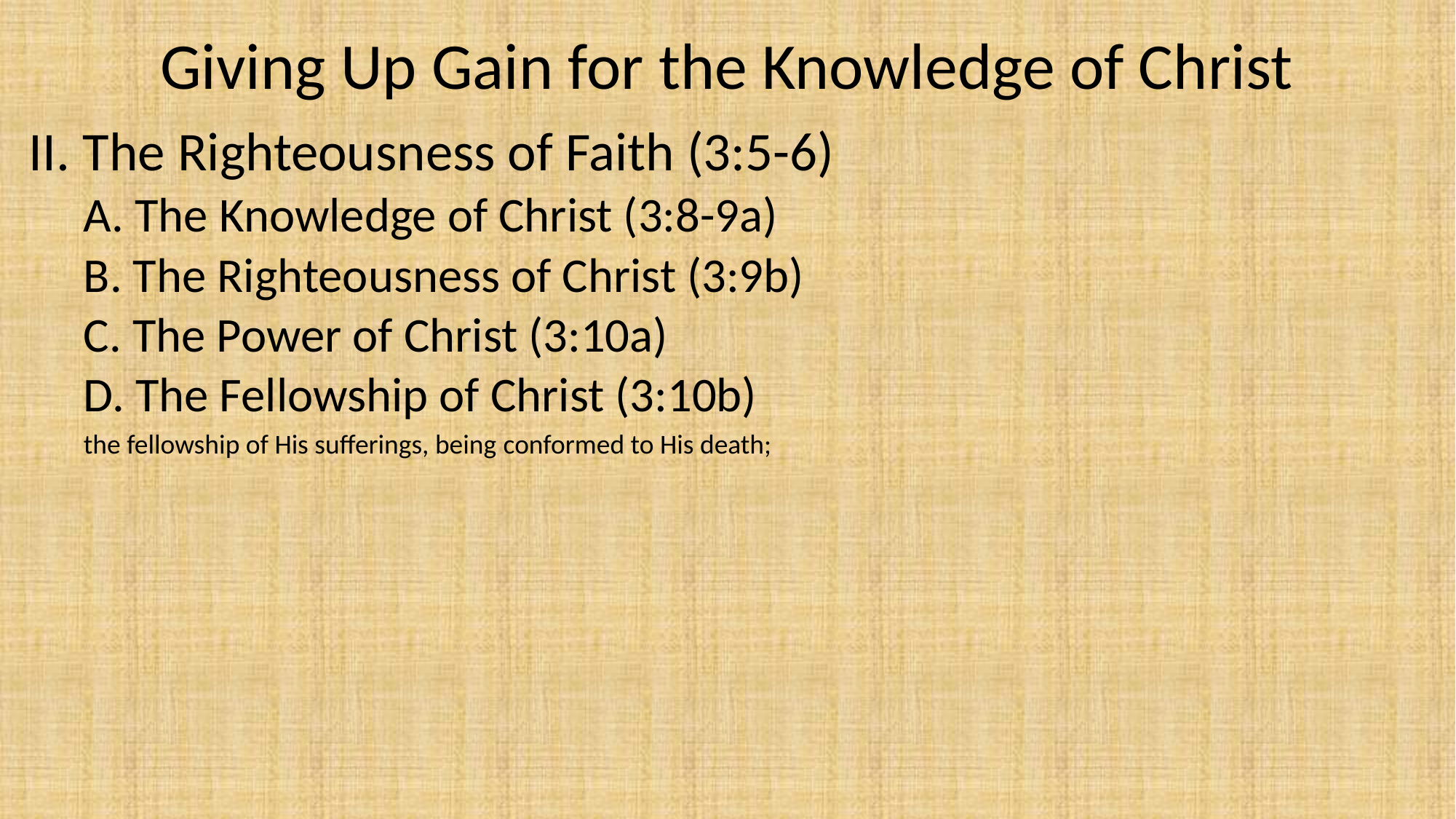

# Giving Up Gain for the Knowledge of Christ
II. The Righteousness of Faith (3:5-6)
A. The Knowledge of Christ (3:8-9a)
B. The Righteousness of Christ (3:9b)
C. The Power of Christ (3:10a)
D. The Fellowship of Christ (3:10b)
the fellowship of His sufferings, being conformed to His death;